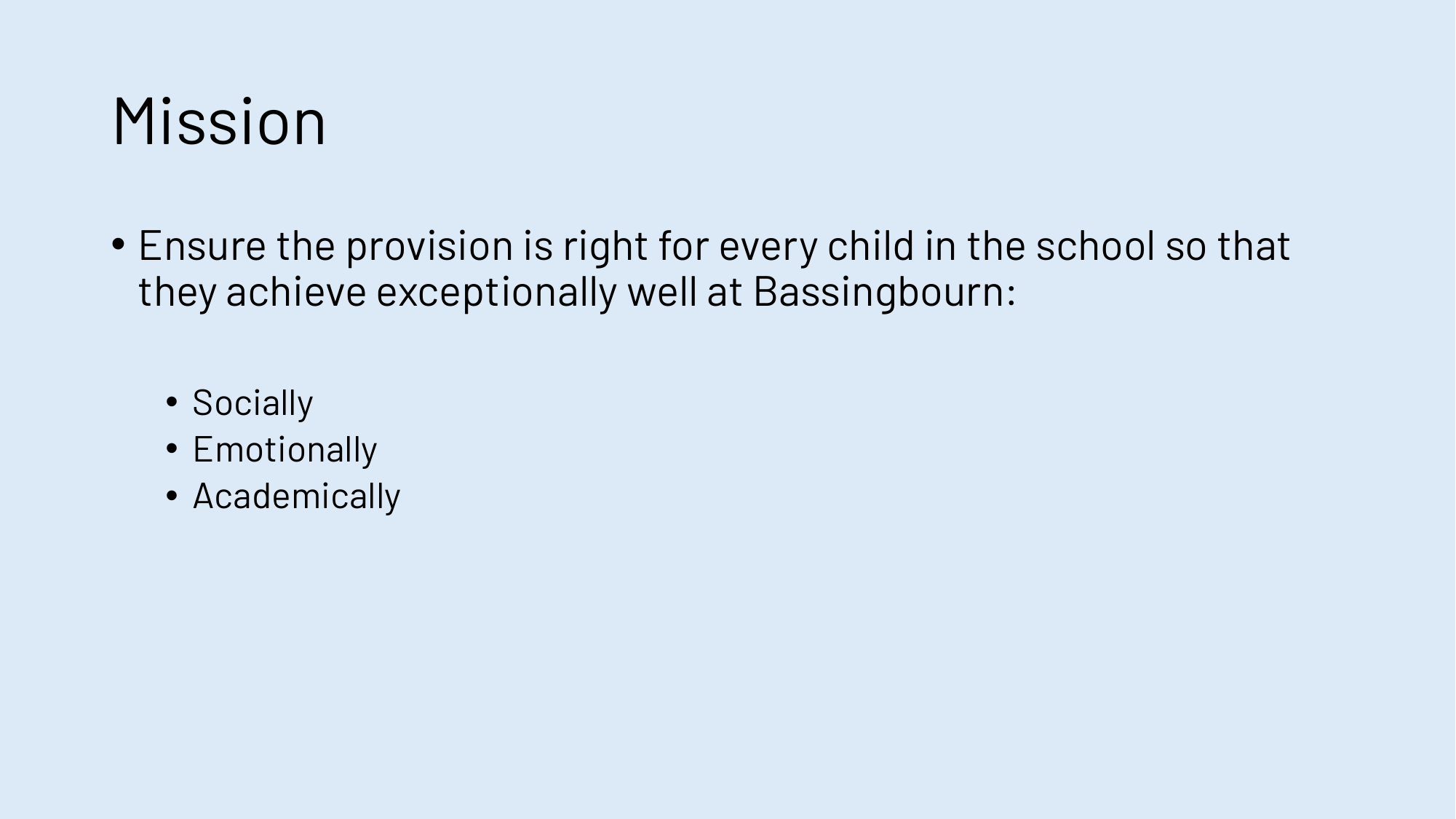

# Mission
Ensure the provision is right for every child in the school so that they achieve exceptionally well at Bassingbourn:

Socially
Emotionally
Academically